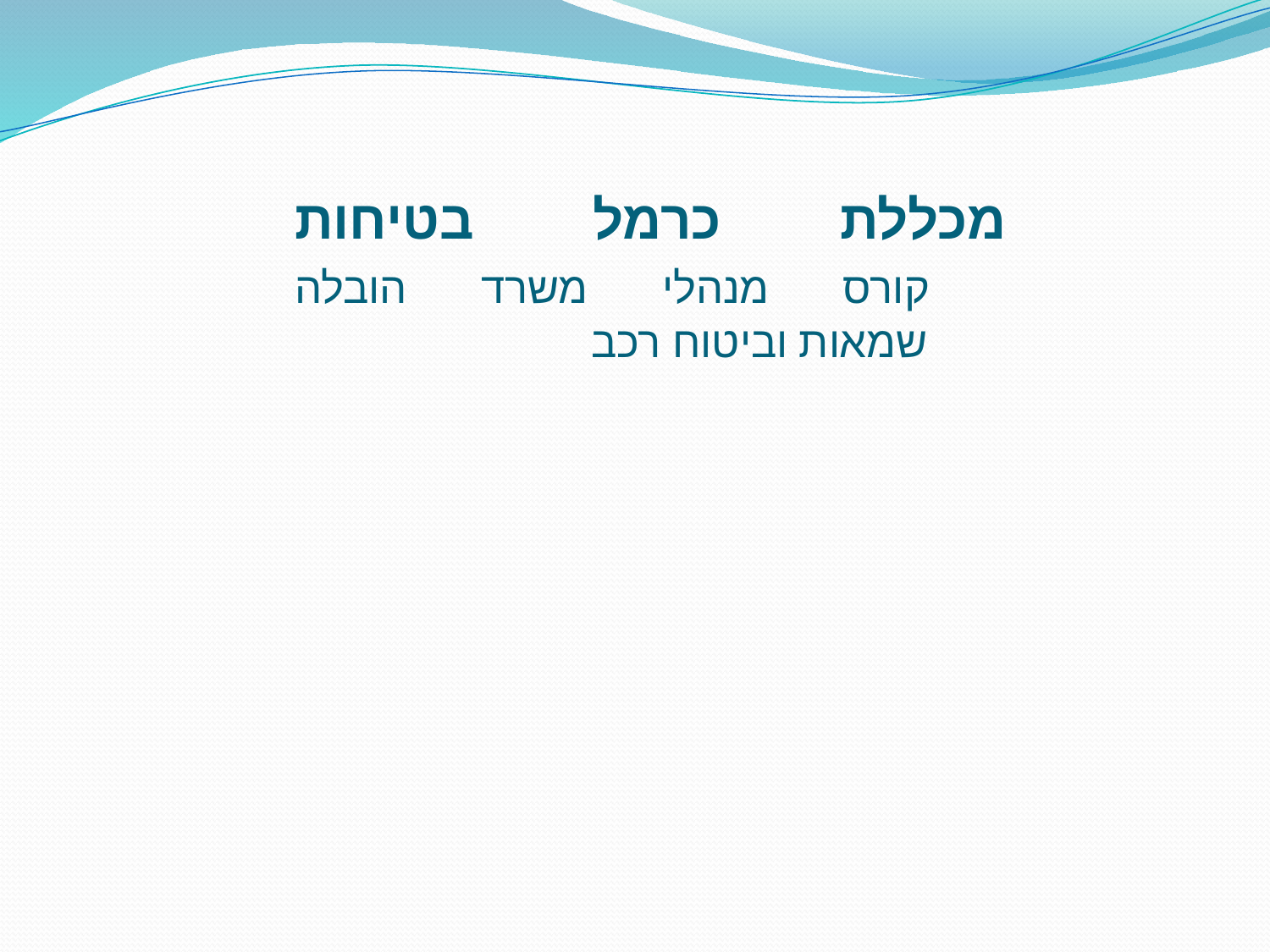

# מכללת כרמל בטיחות קורס מנהלי משרד הובלה שמאות וביטוח רכב